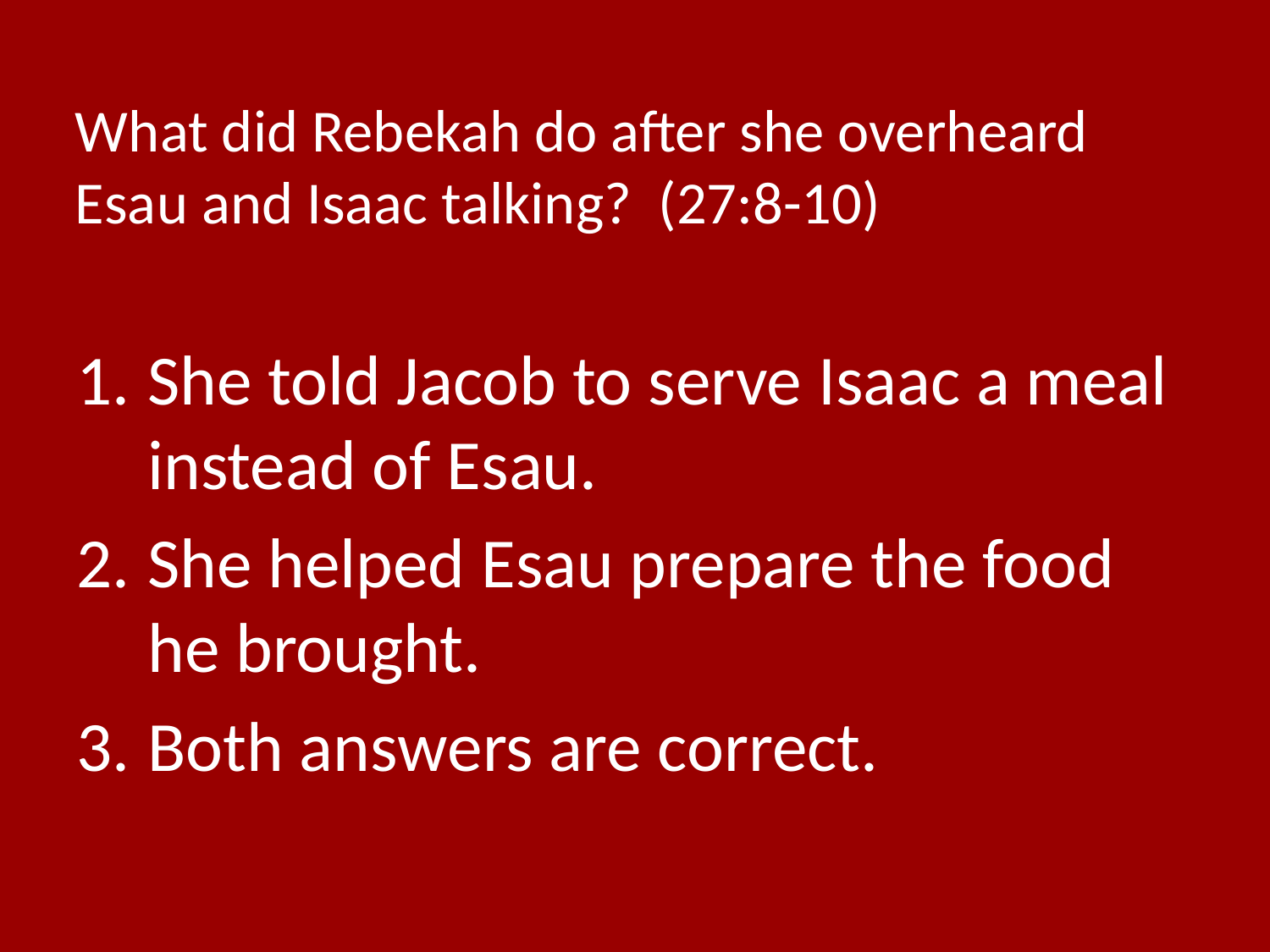

# What did Rebekah do after she overheard Esau and Isaac talking?  (27:8-10)
She told Jacob to serve Isaac a meal instead of Esau.
She helped Esau prepare the food he brought.
Both answers are correct.